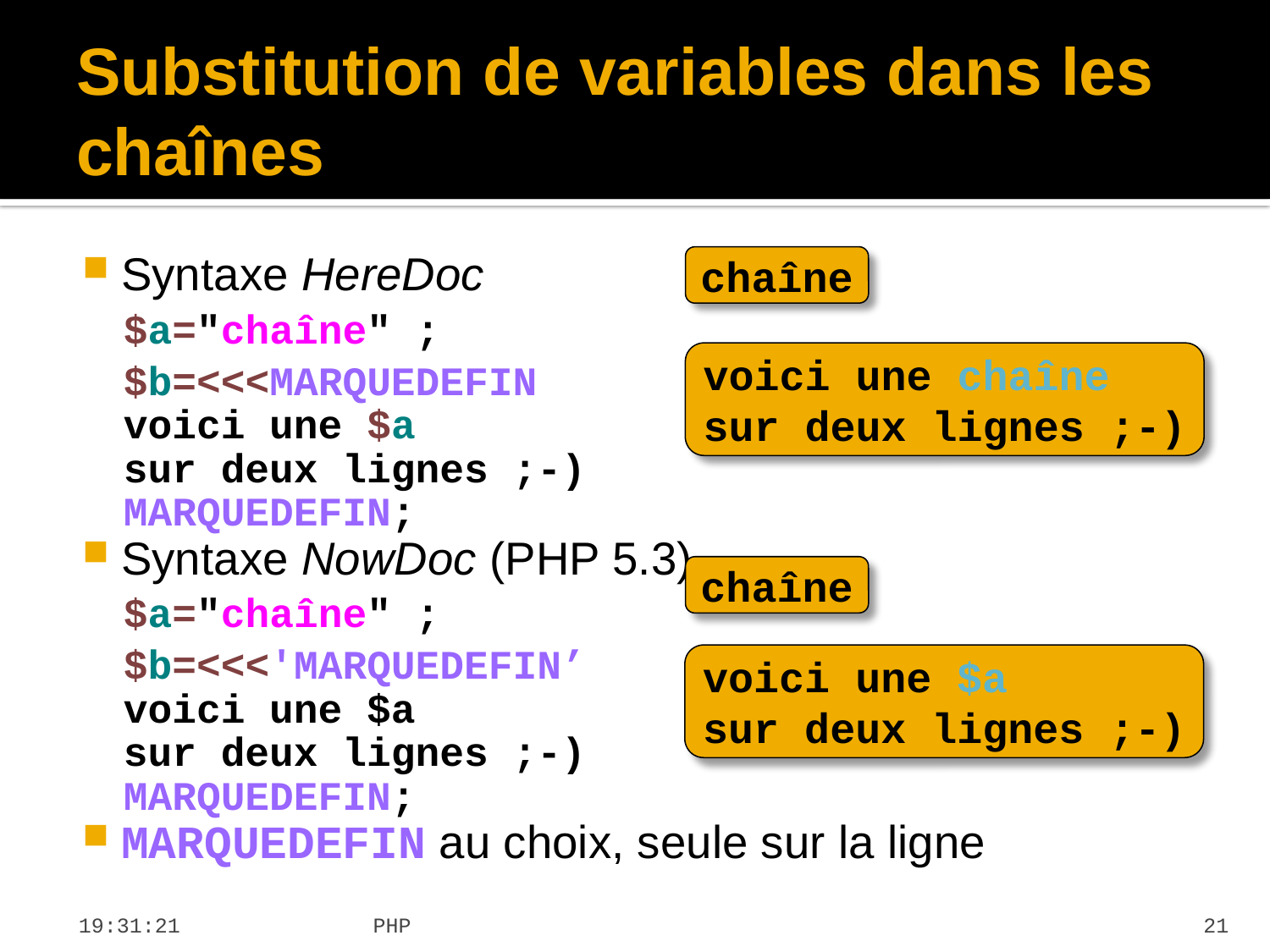

# Substitution de variables dans les chaînes
Syntaxe HereDoc
$a="chaîne" ;
$b=<<<MARQUEDEFIN
voici une $a
sur deux lignes ;-)
MARQUEDEFIN;
Syntaxe NowDoc (PHP 5.3)
$a="chaîne" ;
$b=<<<'MARQUEDEFIN’
voici une $a
sur deux lignes ;-)
MARQUEDEFIN;
MARQUEDEFIN au choix, seule sur la ligne
chaîne
voici une chaîne
sur deux lignes ;-)
chaîne
voici une $a
sur deux lignes ;-)
19:31:21
PHP
21